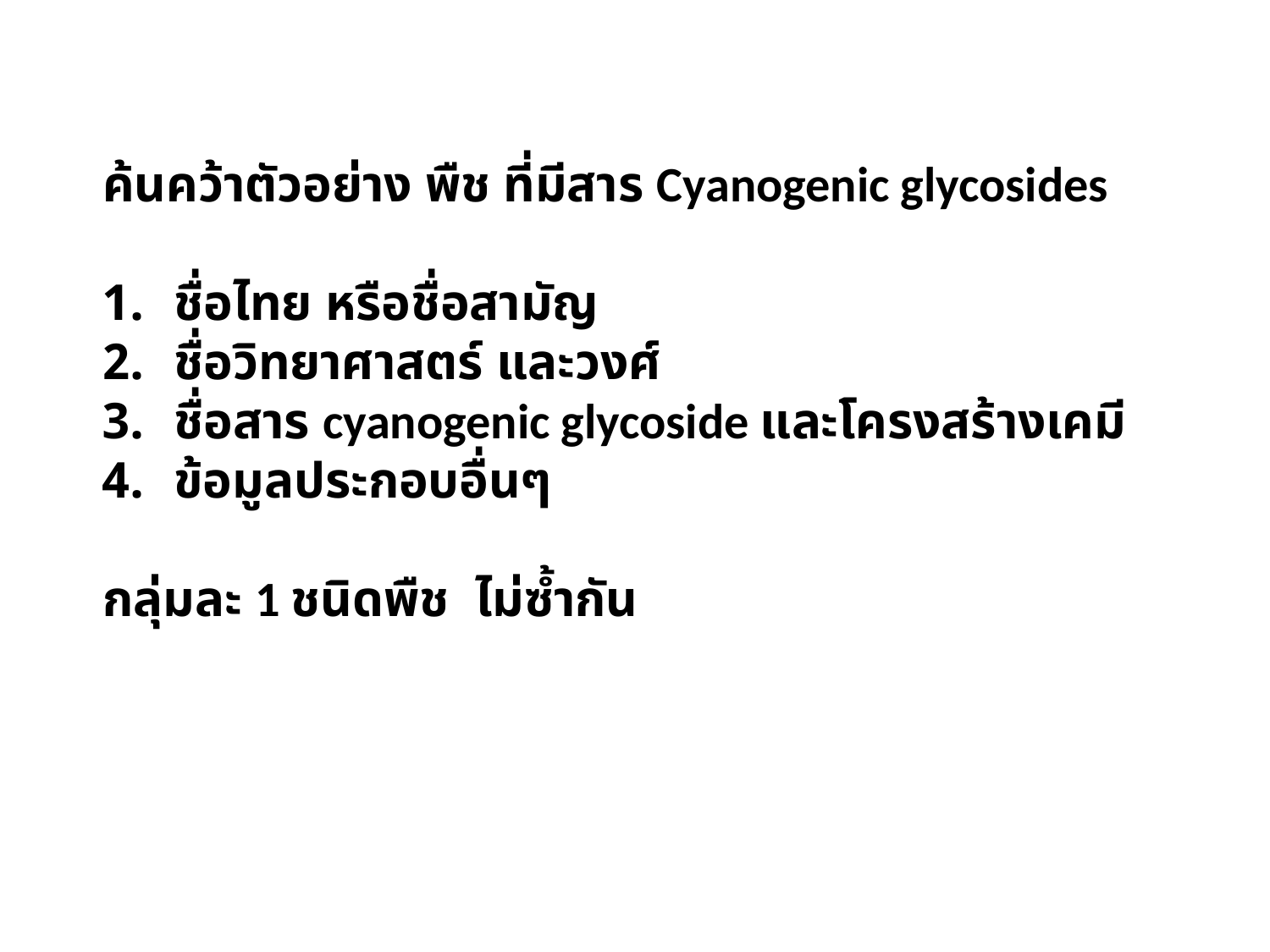

ค้นคว้าตัวอย่าง พืช ที่มีสาร Cyanogenic glycosides

ชื่อไทย หรือชื่อสามัญ
ชื่อวิทยาศาสตร์ และวงศ์
ชื่อสาร cyanogenic glycoside และโครงสร้างเคมี
ข้อมูลประกอบอื่นๆ

กลุ่มละ 1 ชนิดพืช  ไม่ซ้ำกัน